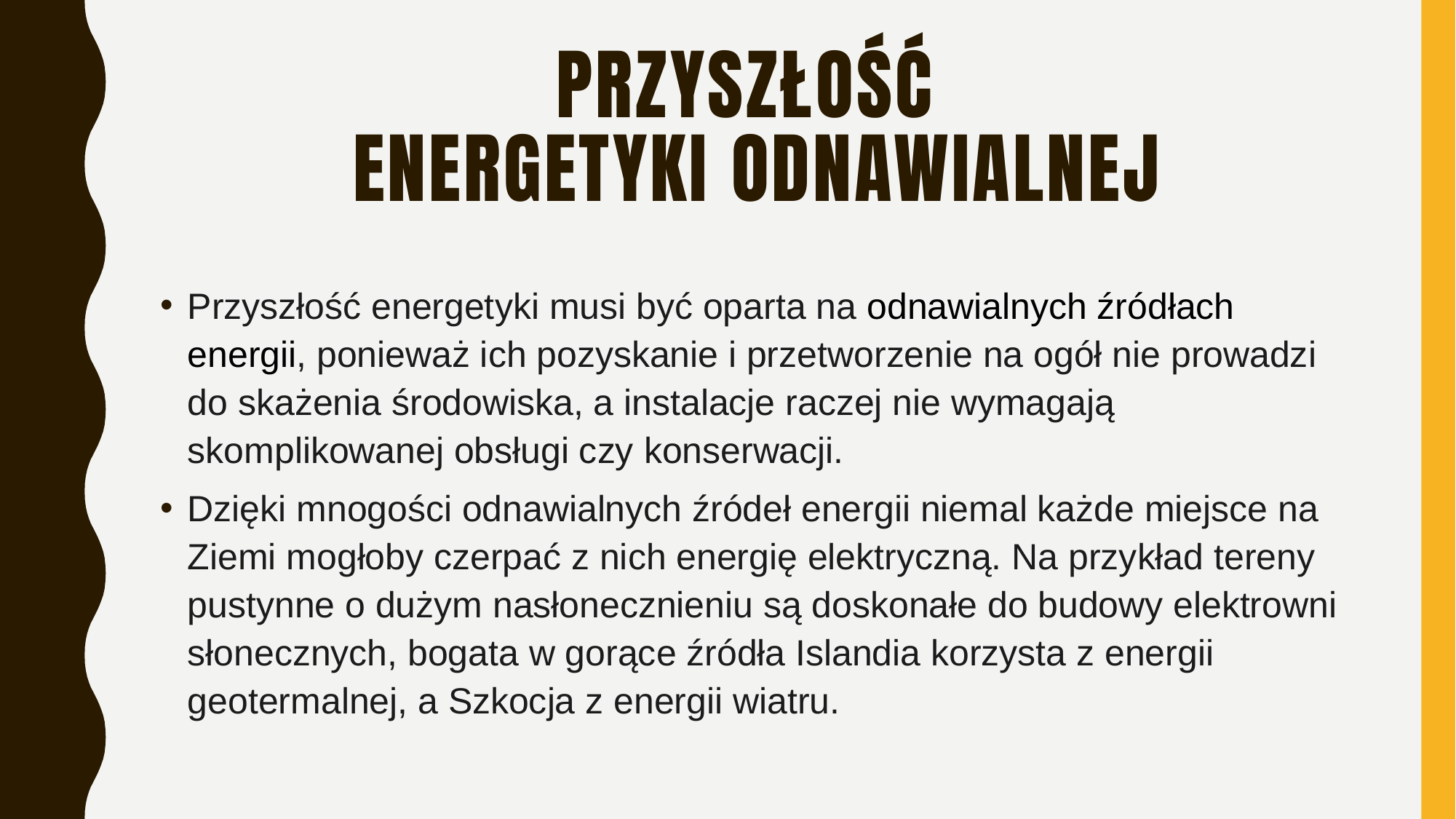

# Przyszłość energetyki odnawialnej
Przyszłość energetyki musi być oparta na odnawialnych źródłach energii, ponieważ ich pozyskanie i przetworzenie na ogół nie prowadzi do skażenia środowiska, a instalacje raczej nie wymagają skomplikowanej obsługi czy konserwacji.
Dzięki mnogości odnawialnych źródeł energii niemal każde miejsce na Ziemi mogłoby czerpać z nich energię elektryczną. Na przykład tereny pustynne o dużym nasłonecznieniu są doskonałe do budowy elektrowni słonecznych, bogata w gorące źródła Islandia korzysta z energii geotermalnej, a Szkocja z energii wiatru.